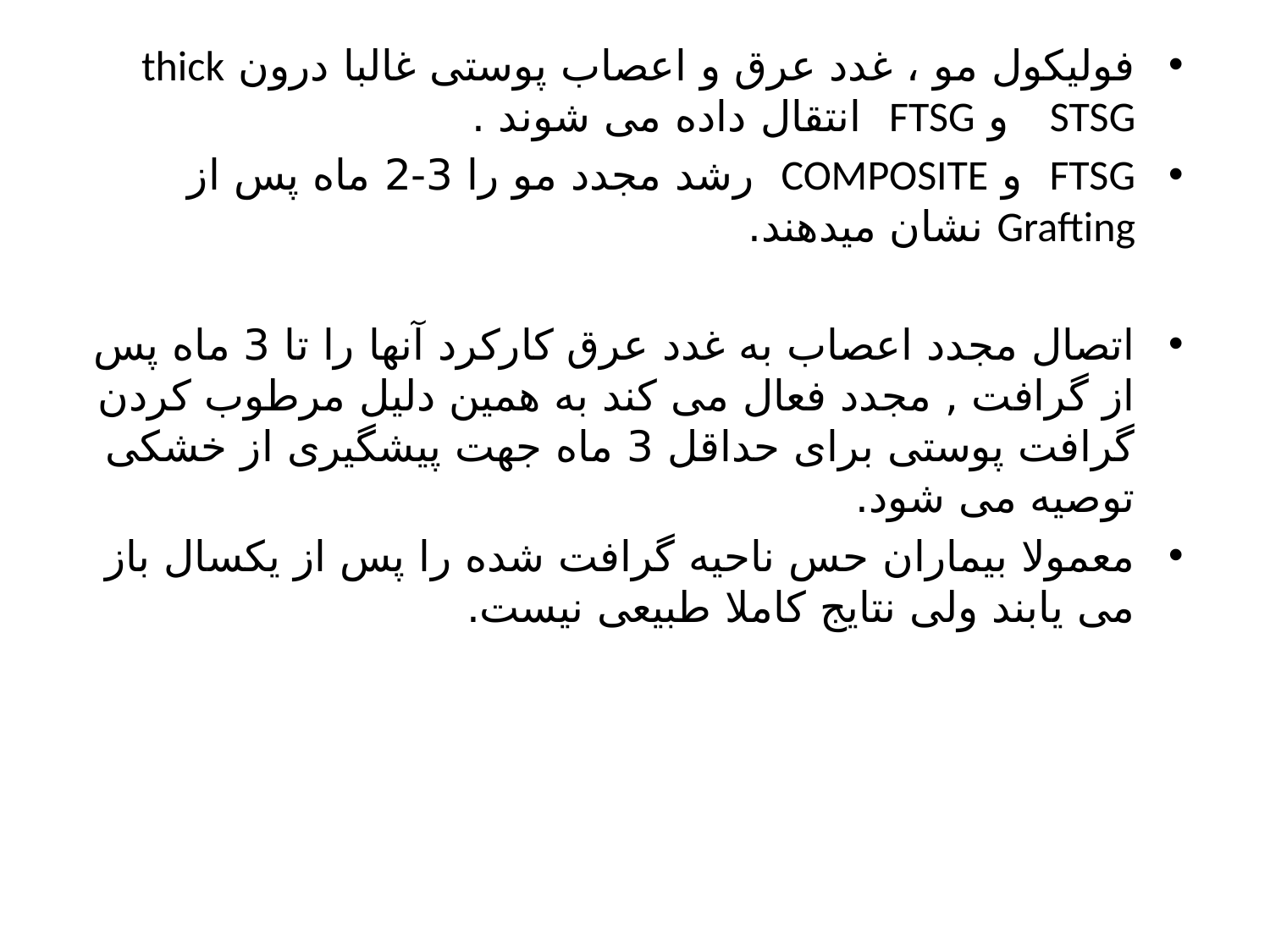

فولیکول مو ، غدد عرق و اعصاب پوستی غالبا درون thick STSG   و FTSG  انتقال داده می شوند .
FTSG  و COMPOSITE  رشد مجدد مو را 3-2 ماه پس از  Grafting نشان میدهند.

اتصال مجدد اعصاب به غدد عرق کارکرد آنها را تا 3 ماه پس از گرافت , مجدد فعال می کند به همین دلیل مرطوب کردن گرافت پوستی برای حداقل 3 ماه جهت پیشگیری از خشکی توصیه می شود.
معمولا بیماران حس ناحیه گرافت شده را پس از یکسال باز می یابند ولی نتایج کاملا طبیعی نیست.